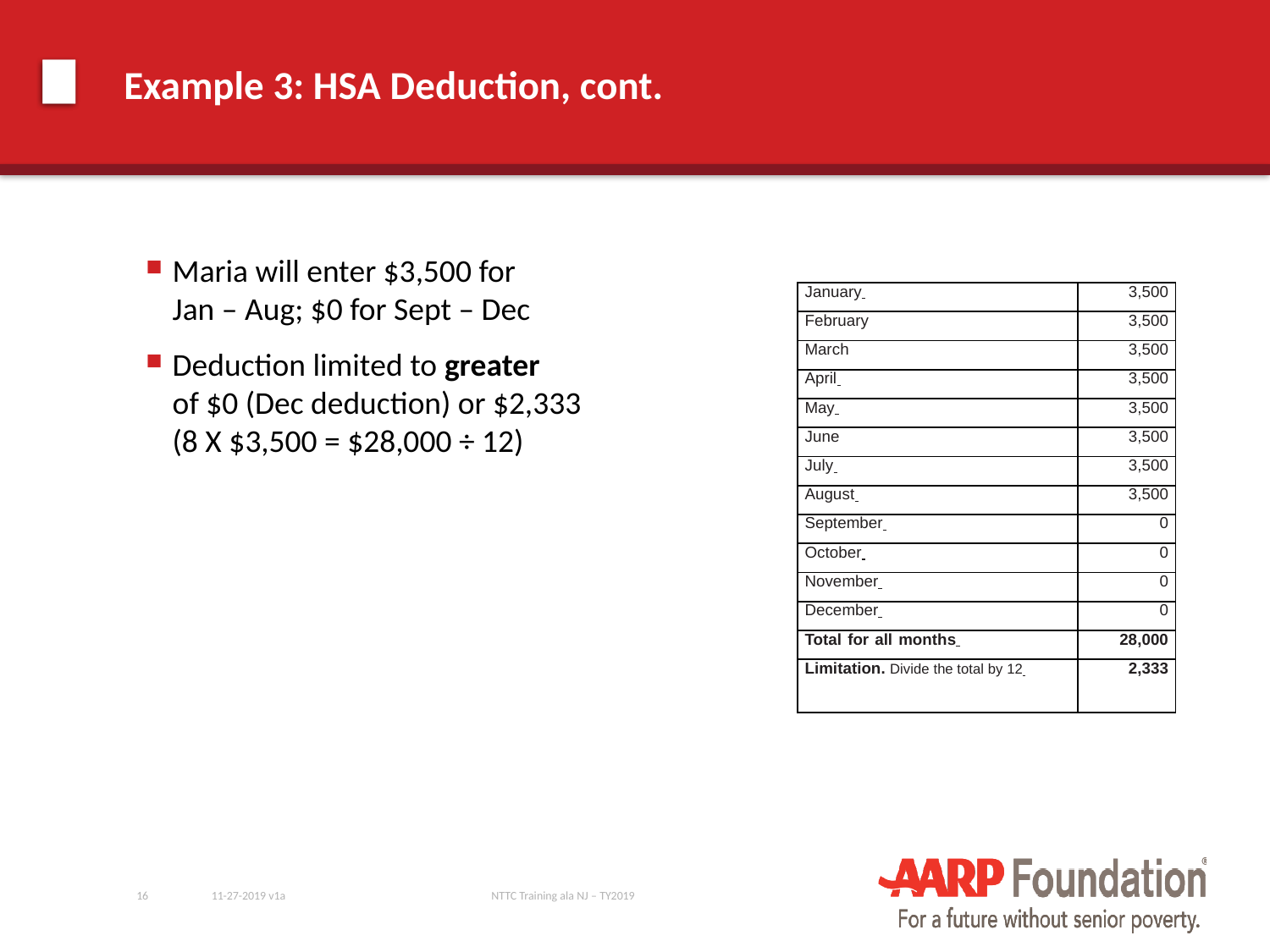

# Example 3: HSA Deduction, cont.
Maria will enter $3,500 for
Jan – Aug; $0 for Sept – Dec
Deduction limited to greater
of $0 (Dec deduction) or $2,333 
(8 X $3,500 = $28,000 ÷ 12)
| January | 3,500 |
| --- | --- |
| February | 3,500 |
| March | 3,500 |
| April | 3,500 |
| May | 3,500 |
| June | 3,500 |
| July | 3,500 |
| August | 3,500 |
| September | 0 |
| October | 0 |
| November | 0 |
| December | 0 |
| Total for all months | 28,000 |
| Limitation. Divide the total by 12 | 2,333 |
16
11-27-2019 v1a
NTTC Training ala NJ – TY2019